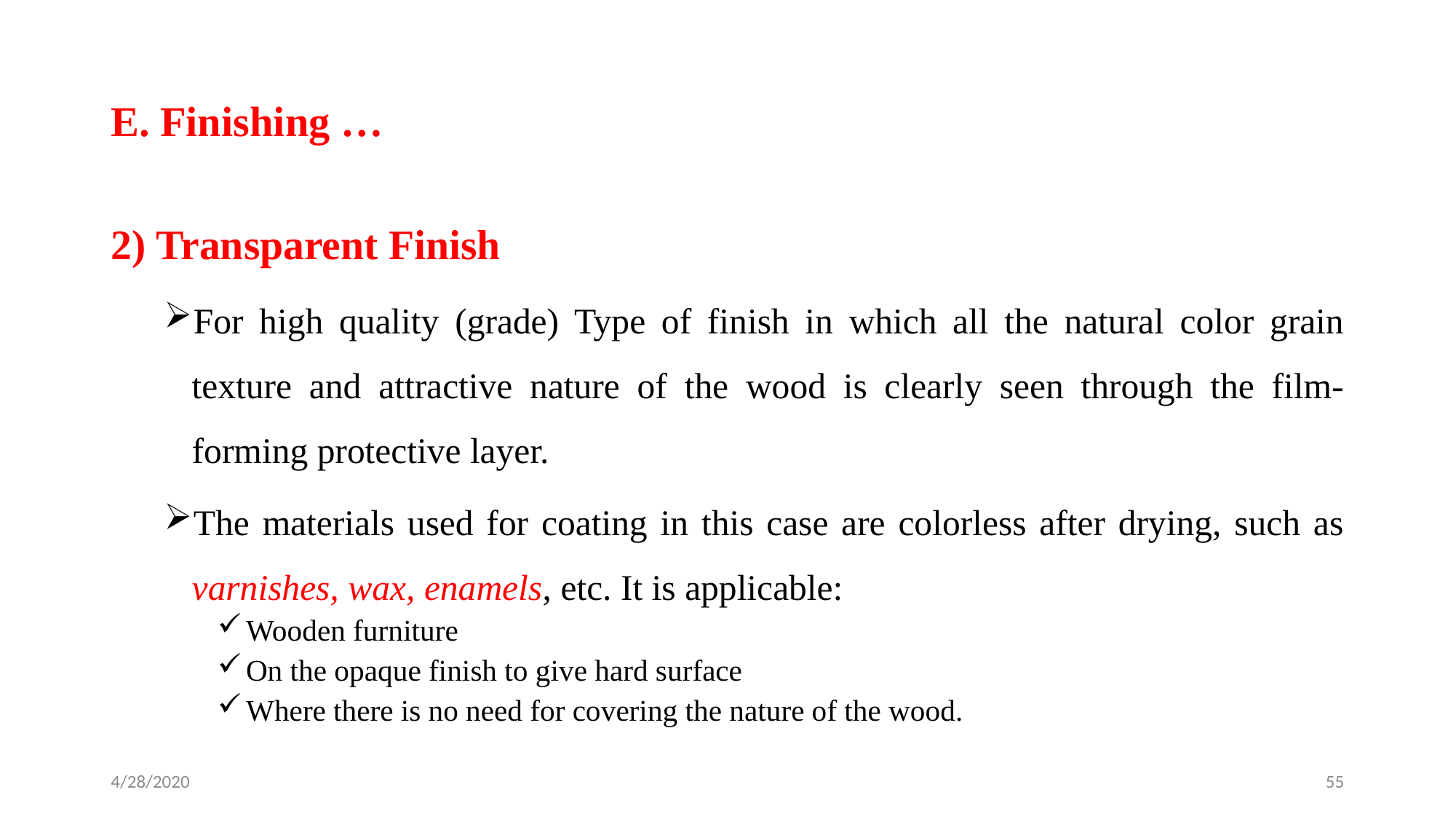

# E. Finishing …
2) Transparent Finish
For high quality (grade) Type of finish in which all the natural color grain texture and attractive nature of the wood is clearly seen through the film-forming protective layer.
The materials used for coating in this case are colorless after drying, such as varnishes, wax, enamels, etc. It is applicable:
Wooden furniture
On the opaque finish to give hard surface
Where there is no need for covering the nature of the wood.
4/28/2020
55